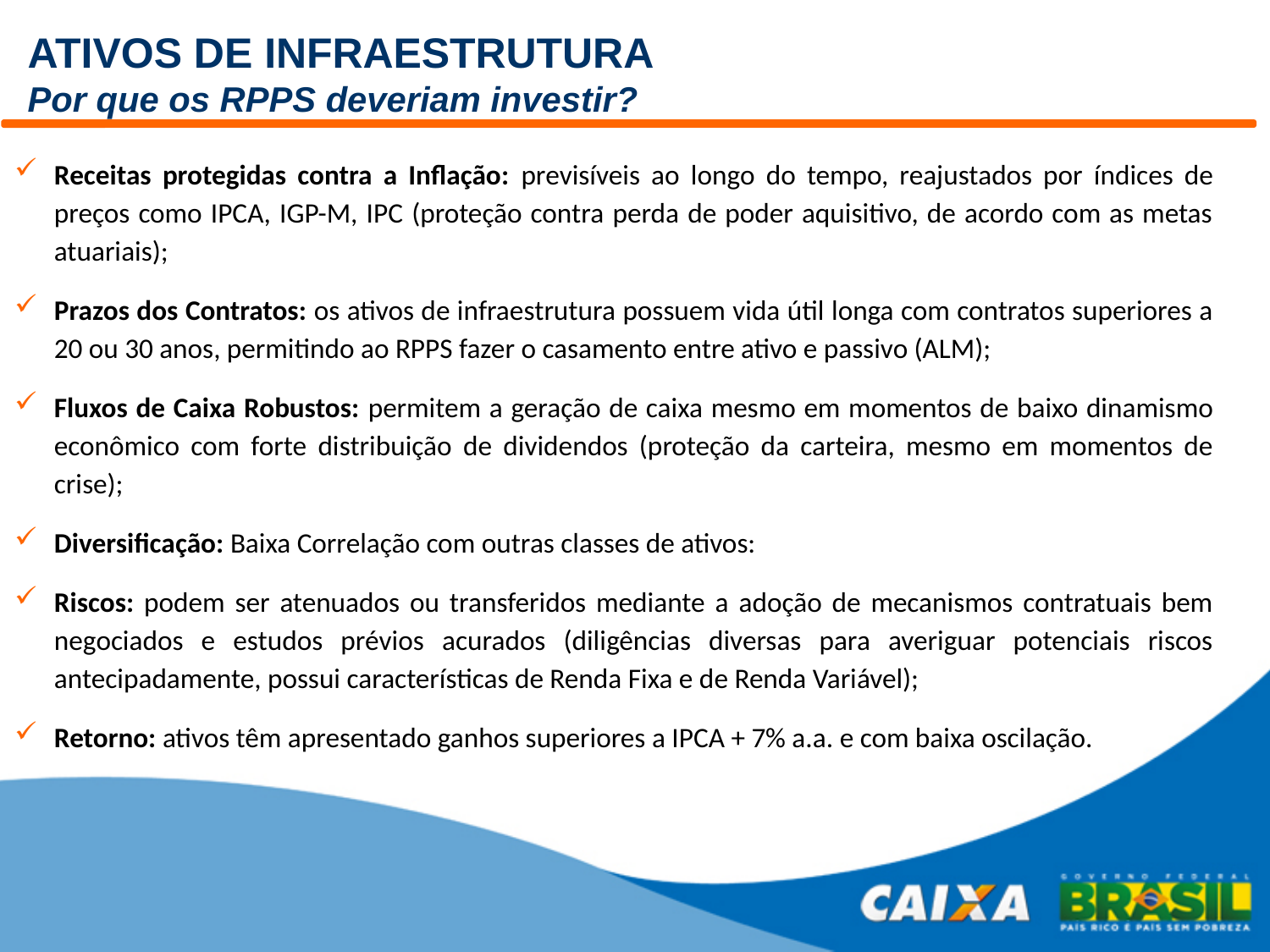

# ATIVOS DE INFRAESTRUTURA Por que os RPPS deveriam investir?

Receitas protegidas contra a Inflação: previsíveis ao longo do tempo, reajustados por índices de preços como IPCA, IGP-M, IPC (proteção contra perda de poder aquisitivo, de acordo com as metas atuariais);
Prazos dos Contratos: os ativos de infraestrutura possuem vida útil longa com contratos superiores a 20 ou 30 anos, permitindo ao RPPS fazer o casamento entre ativo e passivo (ALM);
Fluxos de Caixa Robustos: permitem a geração de caixa mesmo em momentos de baixo dinamismo econômico com forte distribuição de dividendos (proteção da carteira, mesmo em momentos de crise);
Diversificação: Baixa Correlação com outras classes de ativos:
Riscos: podem ser atenuados ou transferidos mediante a adoção de mecanismos contratuais bem negociados e estudos prévios acurados (diligências diversas para averiguar potenciais riscos antecipadamente, possui características de Renda Fixa e de Renda Variável);
Retorno: ativos têm apresentado ganhos superiores a IPCA + 7% a.a. e com baixa oscilação.